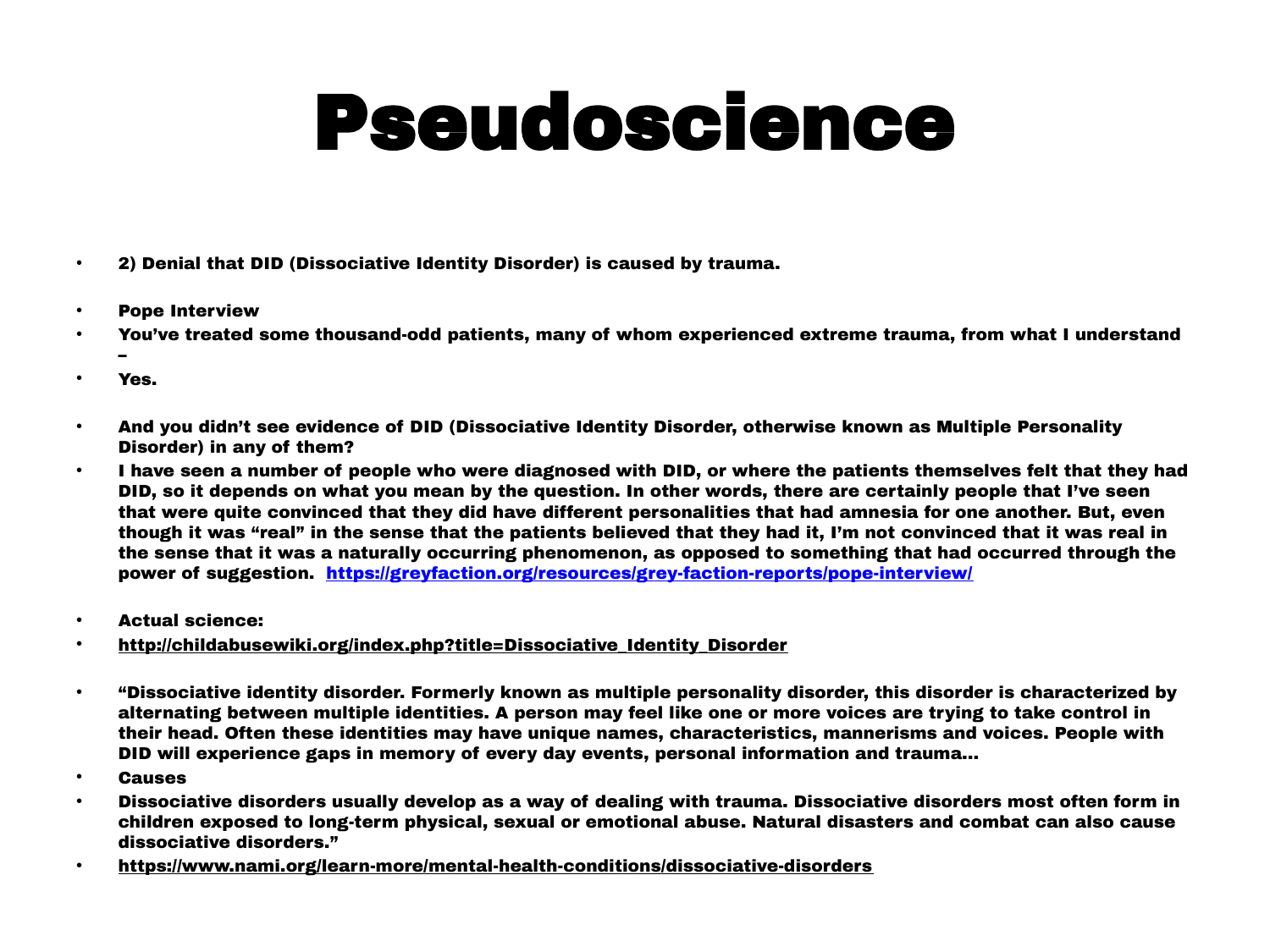

# Pseudoscience

2) Denial that DID (Dissociative Identity Disorder) is caused by trauma.

Pope Interview
You’ve treated some thousand-odd patients, many of whom experienced extreme trauma, from what I understand –
Yes.

And you didn’t see evidence of DID (Dissociative Identity Disorder, otherwise known as Multiple Personality Disorder) in any of them?
I have seen a number of people who were diagnosed with DID, or where the patients themselves felt that they had DID, so it depends on what you mean by the question. In other words, there are certainly people that I’ve seen that were quite convinced that they did have different personalities that had amnesia for one another. But, even though it was “real” in the sense that the patients believed that they had it, I’m not convinced that it was real in the sense that it was a naturally occurring phenomenon, as opposed to something that had occurred through the power of suggestion.  https://greyfaction.org/resources/grey-faction-reports/pope-interview/

Actual science:
http://childabusewiki.org/index.php?title=Dissociative_Identity_Disorder

“Dissociative identity disorder. Formerly known as multiple personality disorder, this disorder is characterized by alternating between multiple identities. A person may feel like one or more voices are trying to take control in their head. Often these identities may have unique names, characteristics, mannerisms and voices. People with DID will experience gaps in memory of every day events, personal information and trauma...
Causes
Dissociative disorders usually develop as a way of dealing with trauma. Dissociative disorders most often form in children exposed to long-term physical, sexual or emotional abuse. Natural disasters and combat can also cause dissociative disorders.”
https://www.nami.org/learn-more/mental-health-conditions/dissociative-disorders